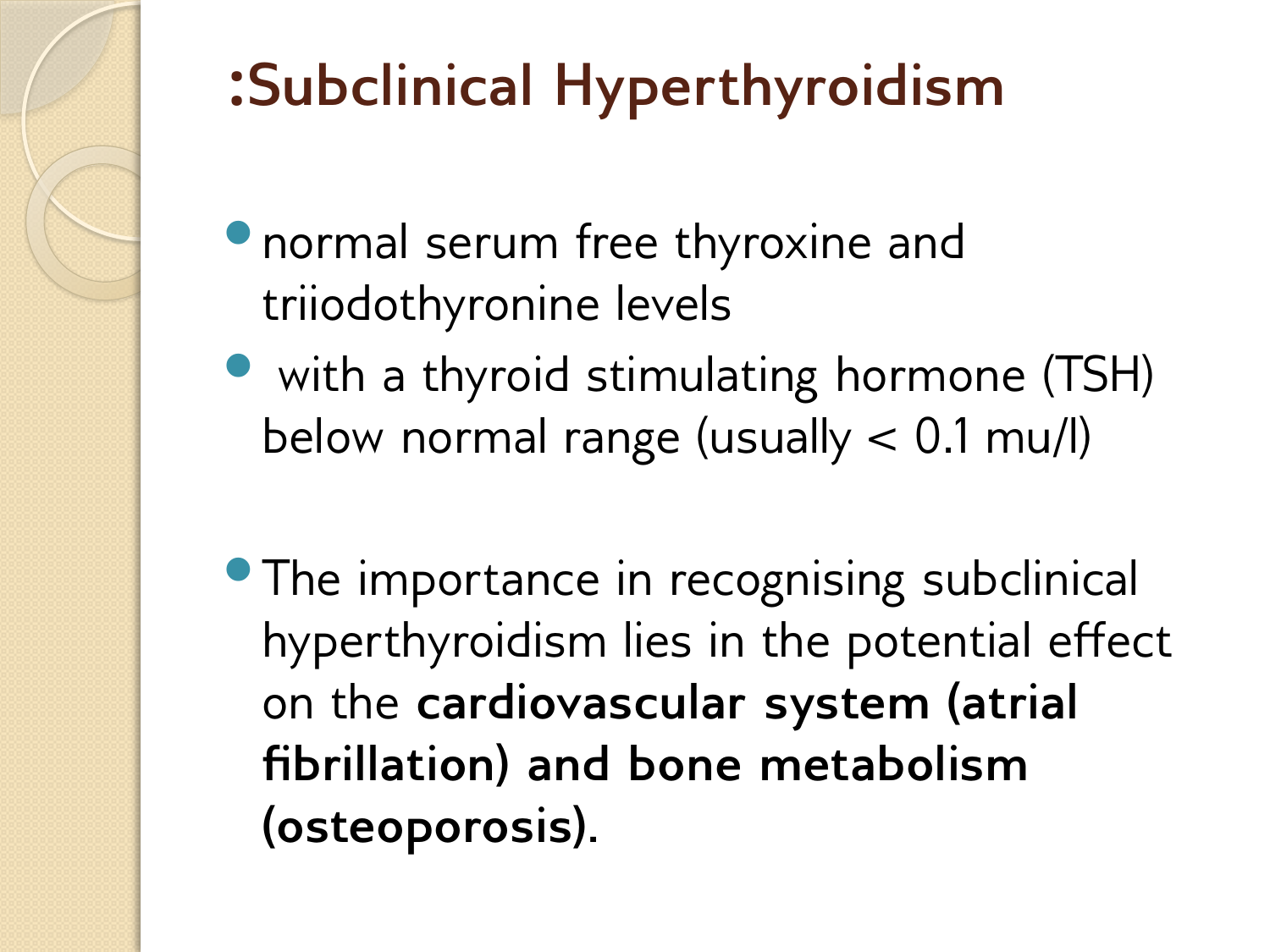

# Subclinical Hyperthyroidism:
normal serum free thyroxine and triiodothyronine levels
 with a thyroid stimulating hormone (TSH) below normal range (usually < 0.1 mu/l)

The importance in recognising subclinical hyperthyroidism lies in the potential effect on the cardiovascular system (atrial fibrillation) and bone metabolism (osteoporosis).